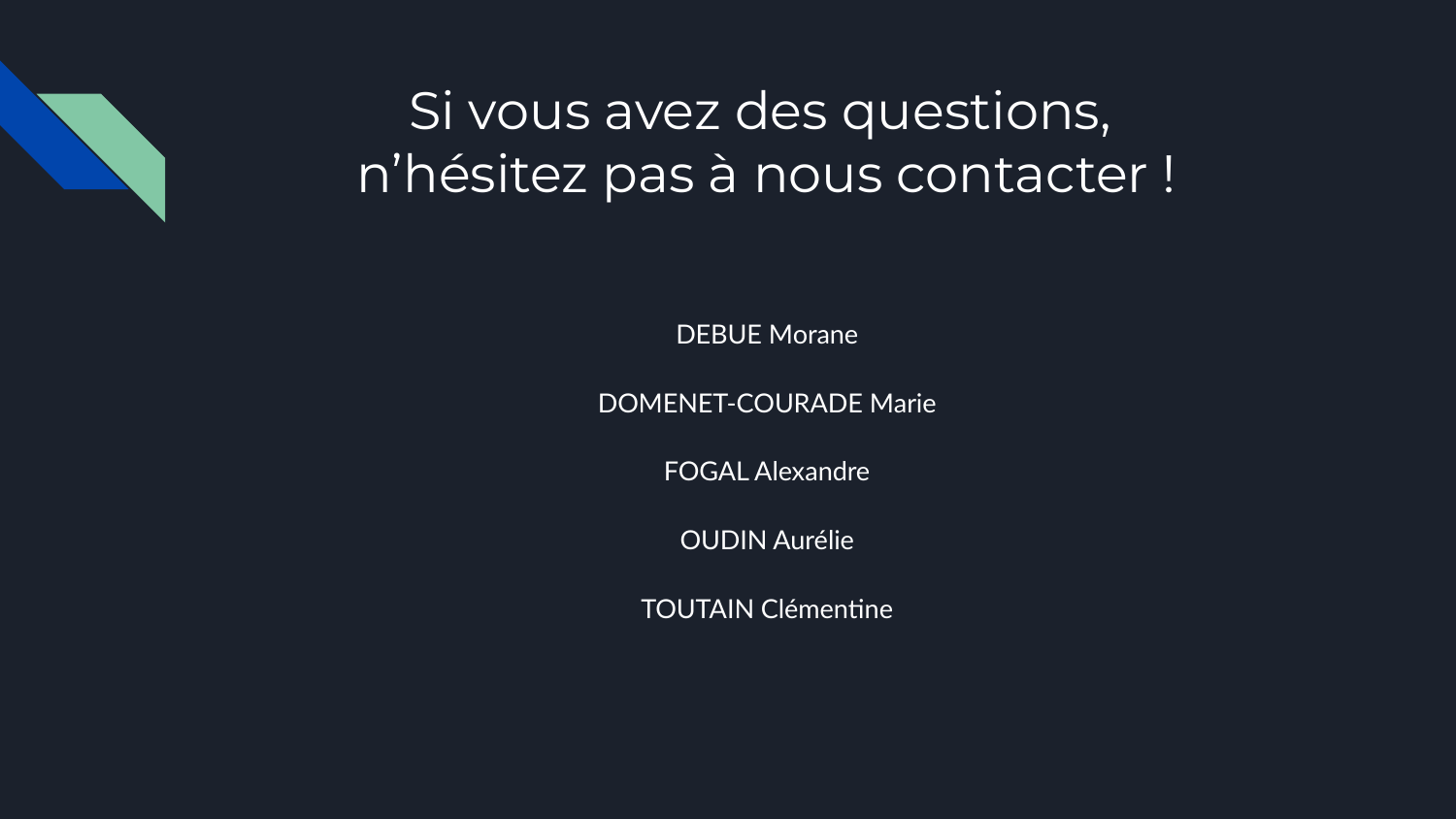

# Si vous avez des questions,
n’hésitez pas à nous contacter !
DEBUE Morane
DOMENET-COURADE Marie
FOGAL Alexandre
OUDIN Aurélie
TOUTAIN Clémentine